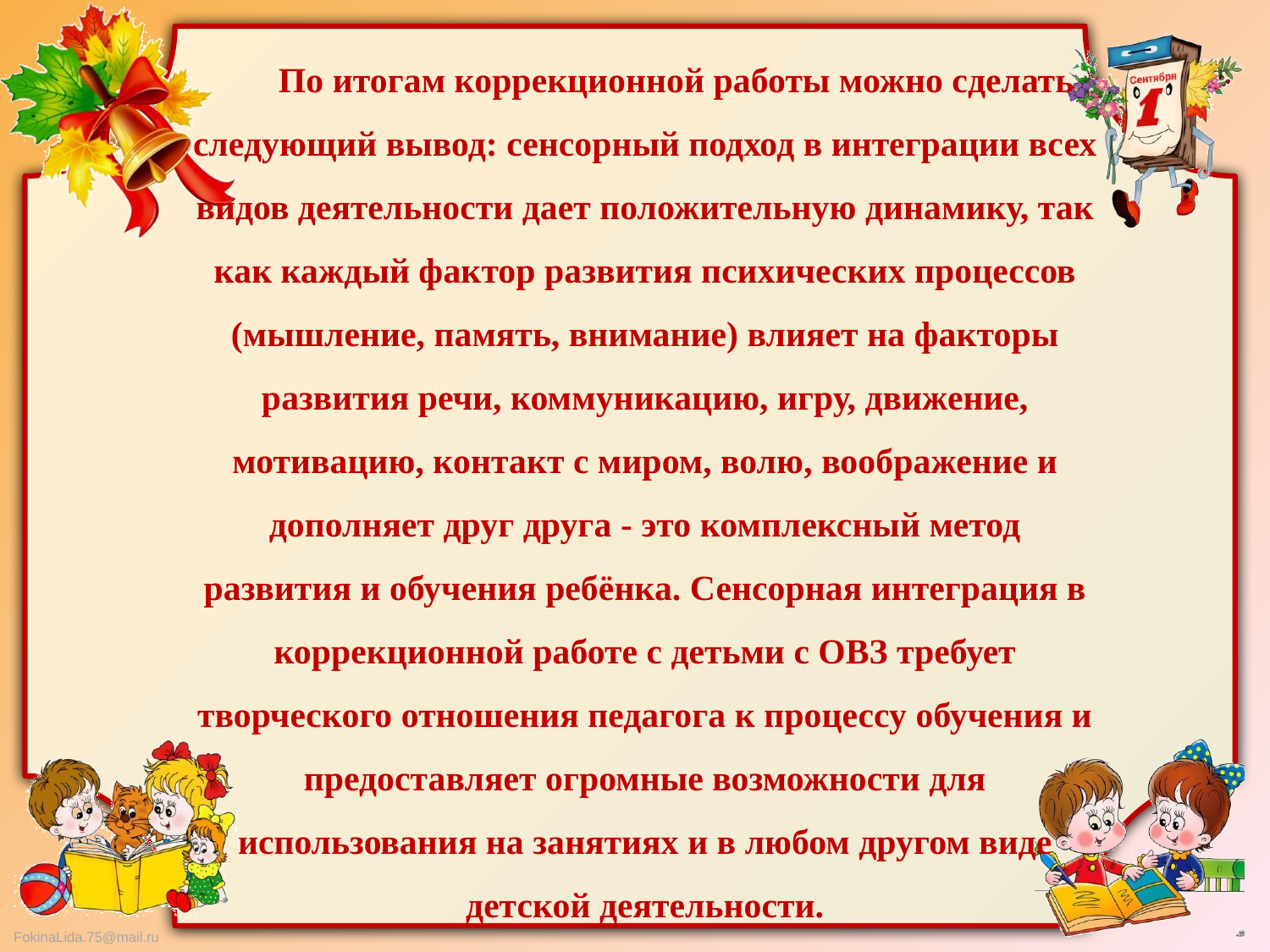

По итогам коррекционной работы можно сделать следующий вывод: сенсорный подход в интеграции всех видов деятельности дает положительную динамику, так как каждый фактор развития психических процессов (мышление, память, внимание) влияет на факторы развития речи, коммуникацию, игру, движение, мотивацию, контакт с миром, волю, воображение и дополняет друг друга - это комплексный метод развития и обучения ребёнка. Сенсорная интеграция в коррекционной работе с детьми с ОВЗ требует творческого отношения педагога к процессу обучения и предоставляет огромные возможности для использования на занятиях и в любом другом виде детской деятельности.